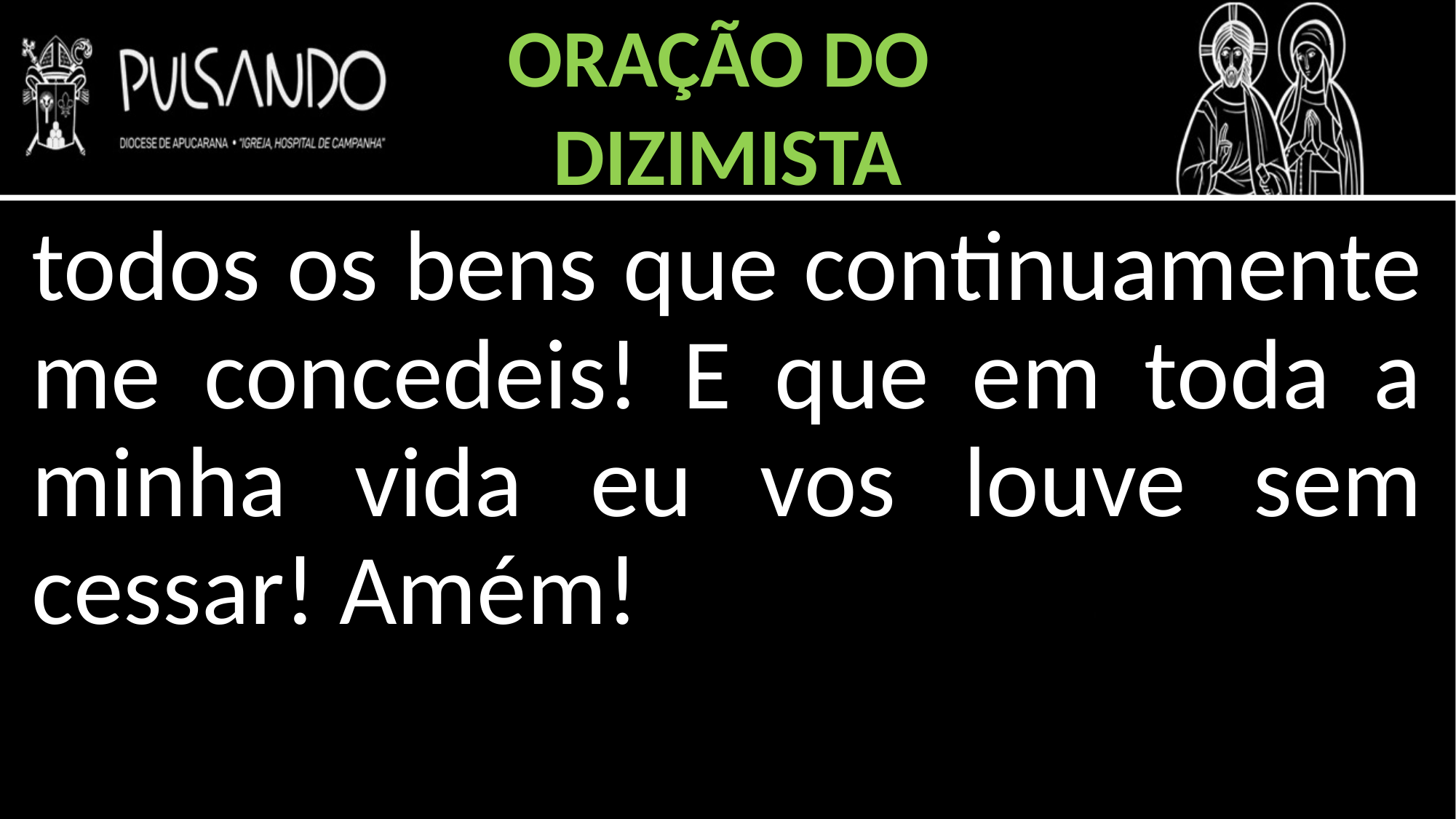

ORAÇÃO DO
DIZIMISTA
todos os bens que continuamente me concedeis! E que em toda a minha vida eu vos louve sem cessar! Amém!